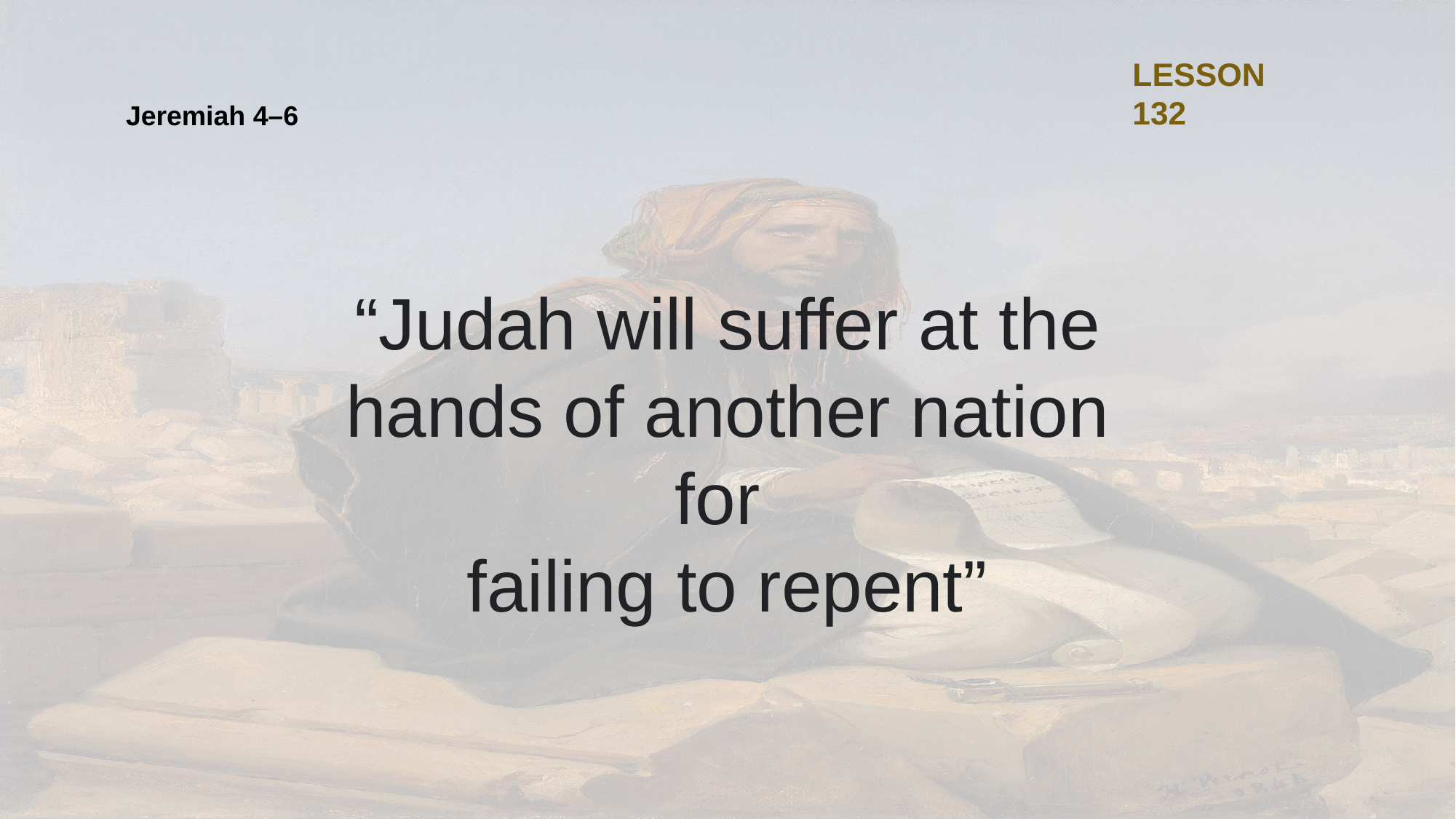

LESSON 132
Jeremiah 4–6
“Judah will suffer at the hands of another nation for
failing to repent”